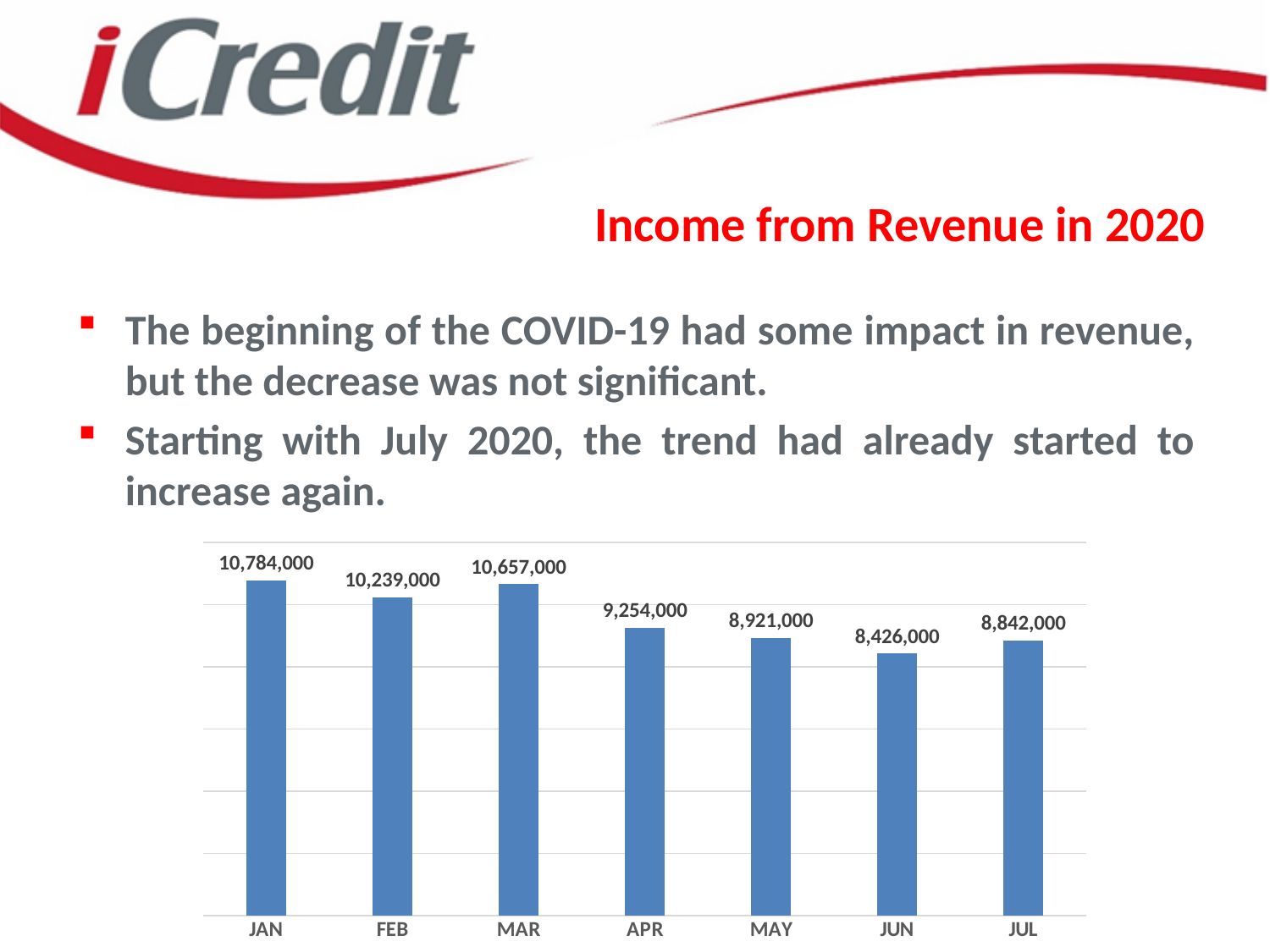

# Income from Revenue in 2020
The beginning of the COVID-19 had some impact in revenue, but the decrease was not significant.
Starting with July 2020, the trend had already started to increase again.

### Chart

| Category |  |
|---|---|
| JAN | 10784000.0 |
| FEB | 10239000.0 |
| MAR | 10657000.0 |
| APR | 9254000.0 |
| MAY | 8921000.0 |
| JUN | 8426000.0 |
| JUL | 8842000.0 |